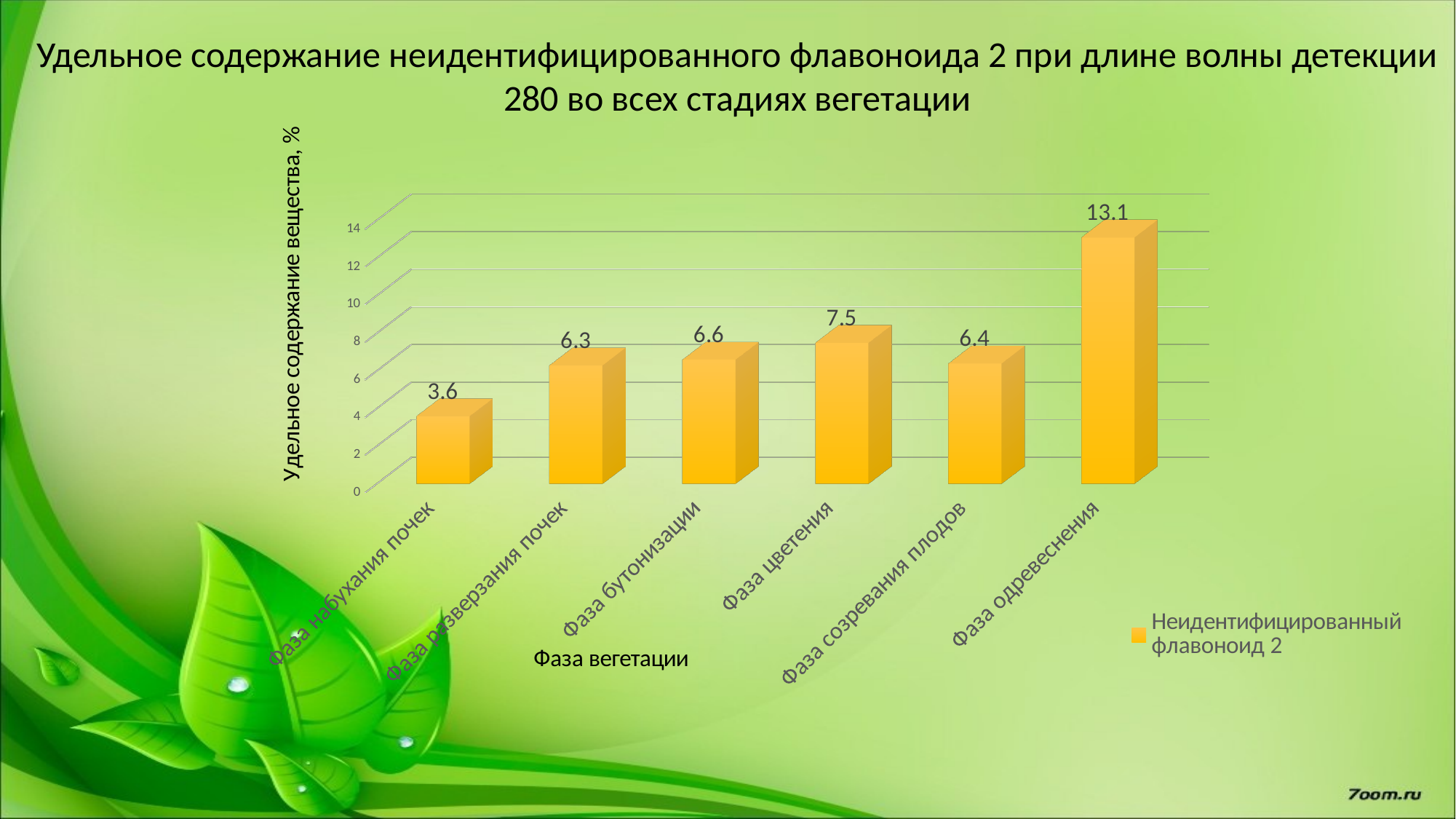

Удельное содержание неидентифицированного флавоноида 2 при длине волны детекции 280 во всех стадиях вегетации

[unsupported chart]